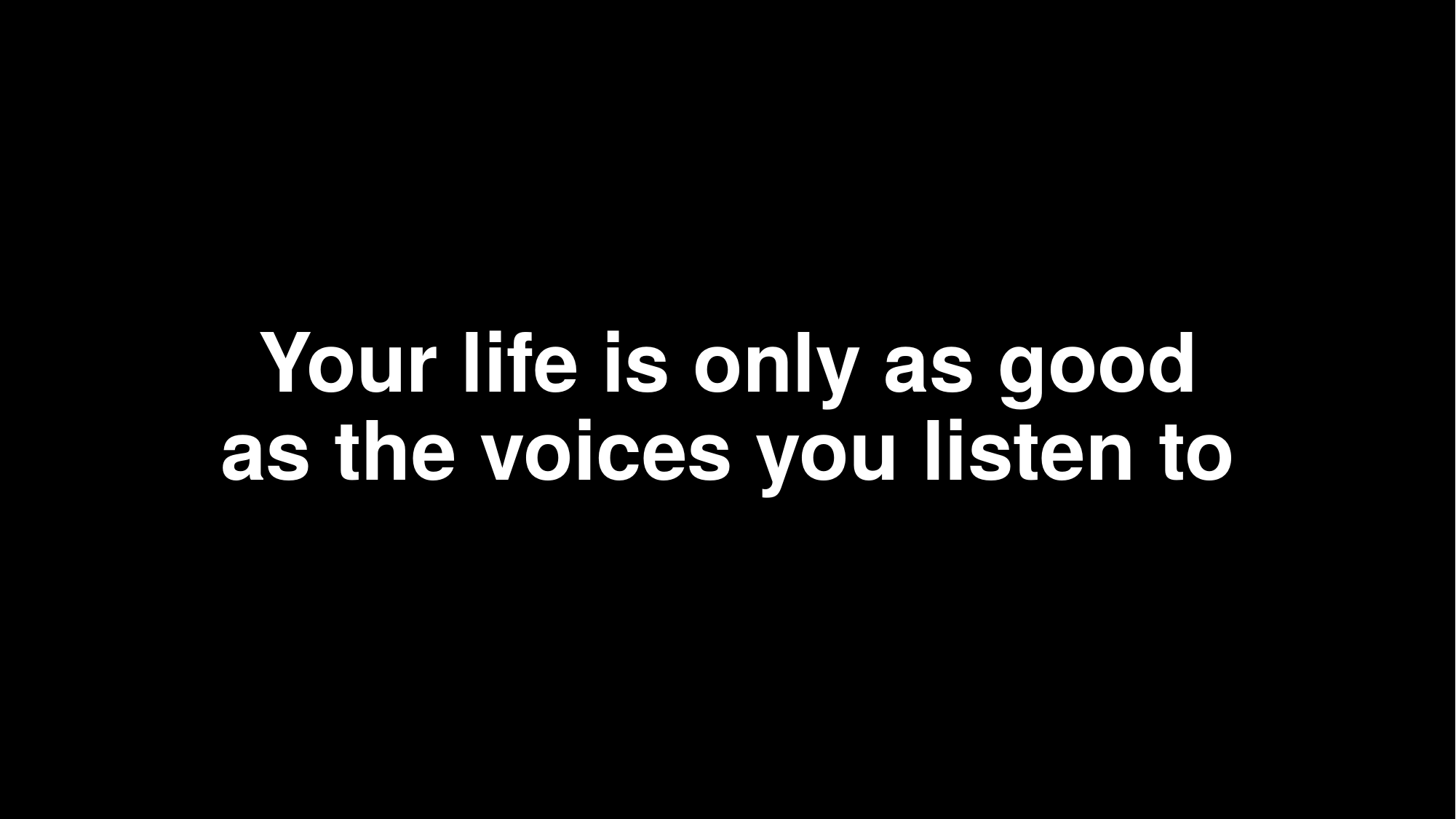

# Your life is only as good as the voices you listen to